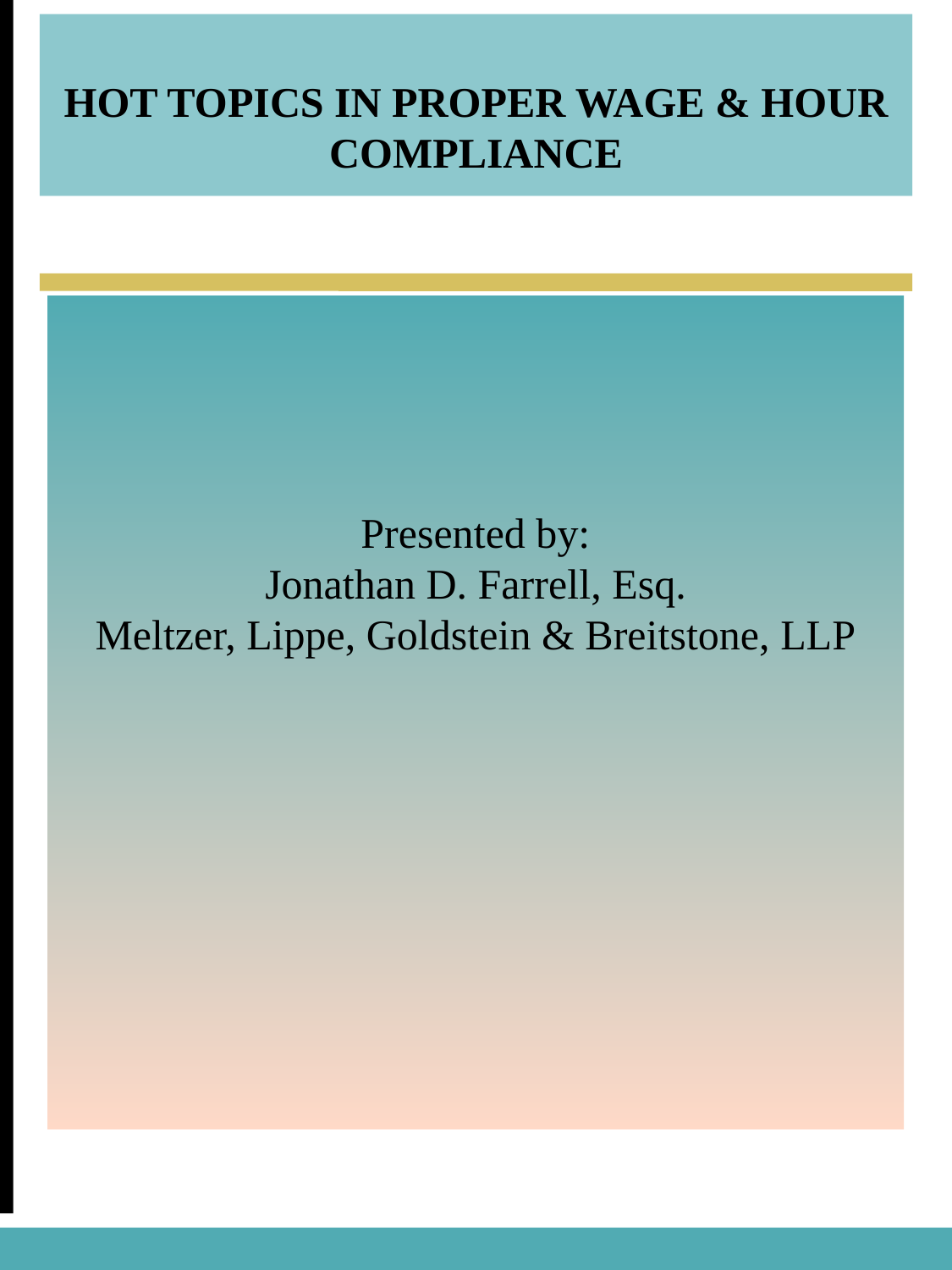

# HOT TOPICS IN PROPER WAGE & HOUR COMPLIANCE

Presented by:
Jonathan D. Farrell, Esq.
Meltzer, Lippe, Goldstein & Breitstone, LLP